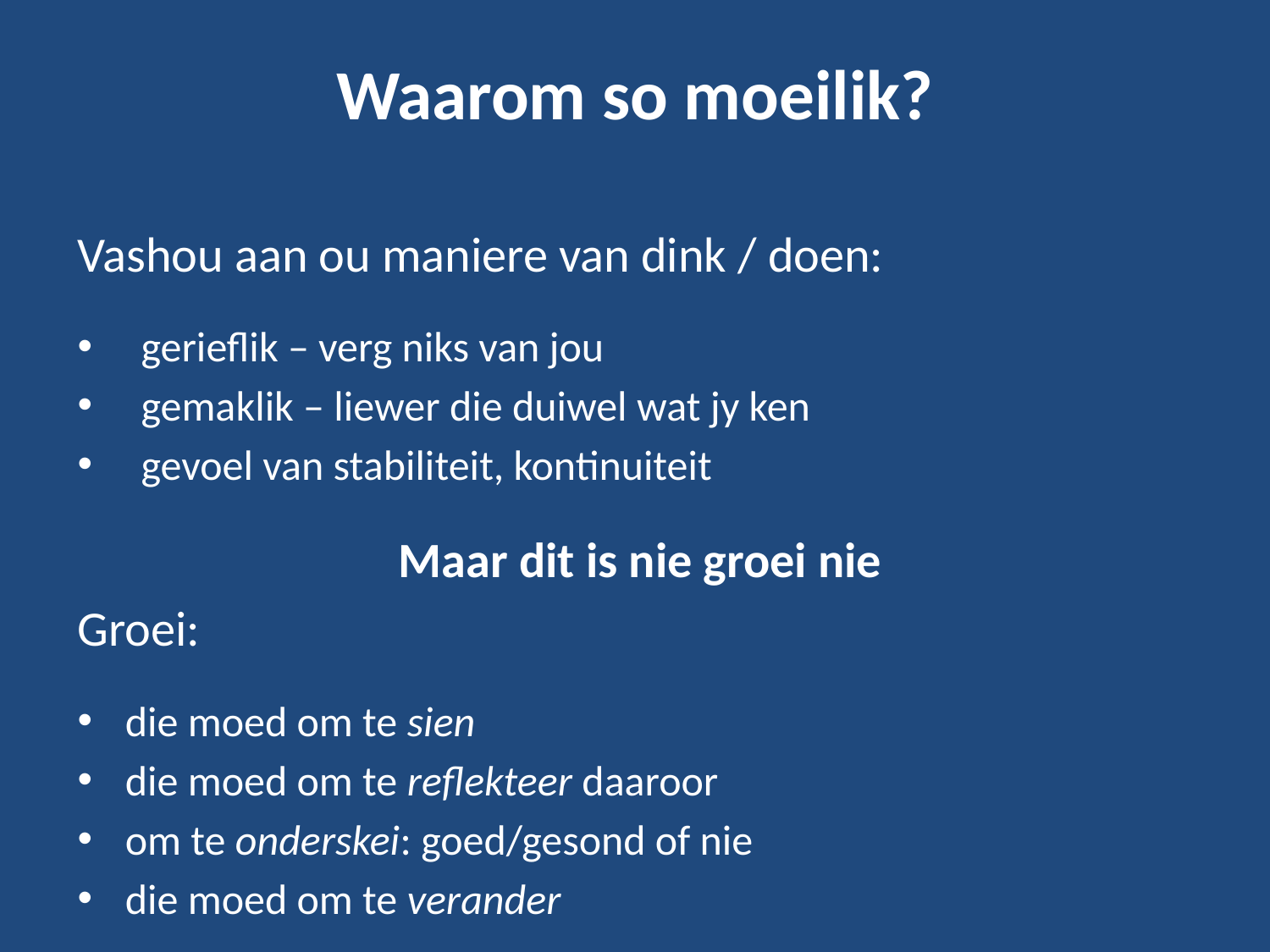

# Waarom so moeilik?
Vashou aan ou maniere van dink / doen:

gerieflik – verg niks van jou
gemaklik – liewer die duiwel wat jy ken
gevoel van stabiliteit, kontinuiteit

Maar dit is nie groei nie
Groei:

die moed om te sien
die moed om te reflekteer daaroor
om te onderskei: goed/gesond of nie
die moed om te verander